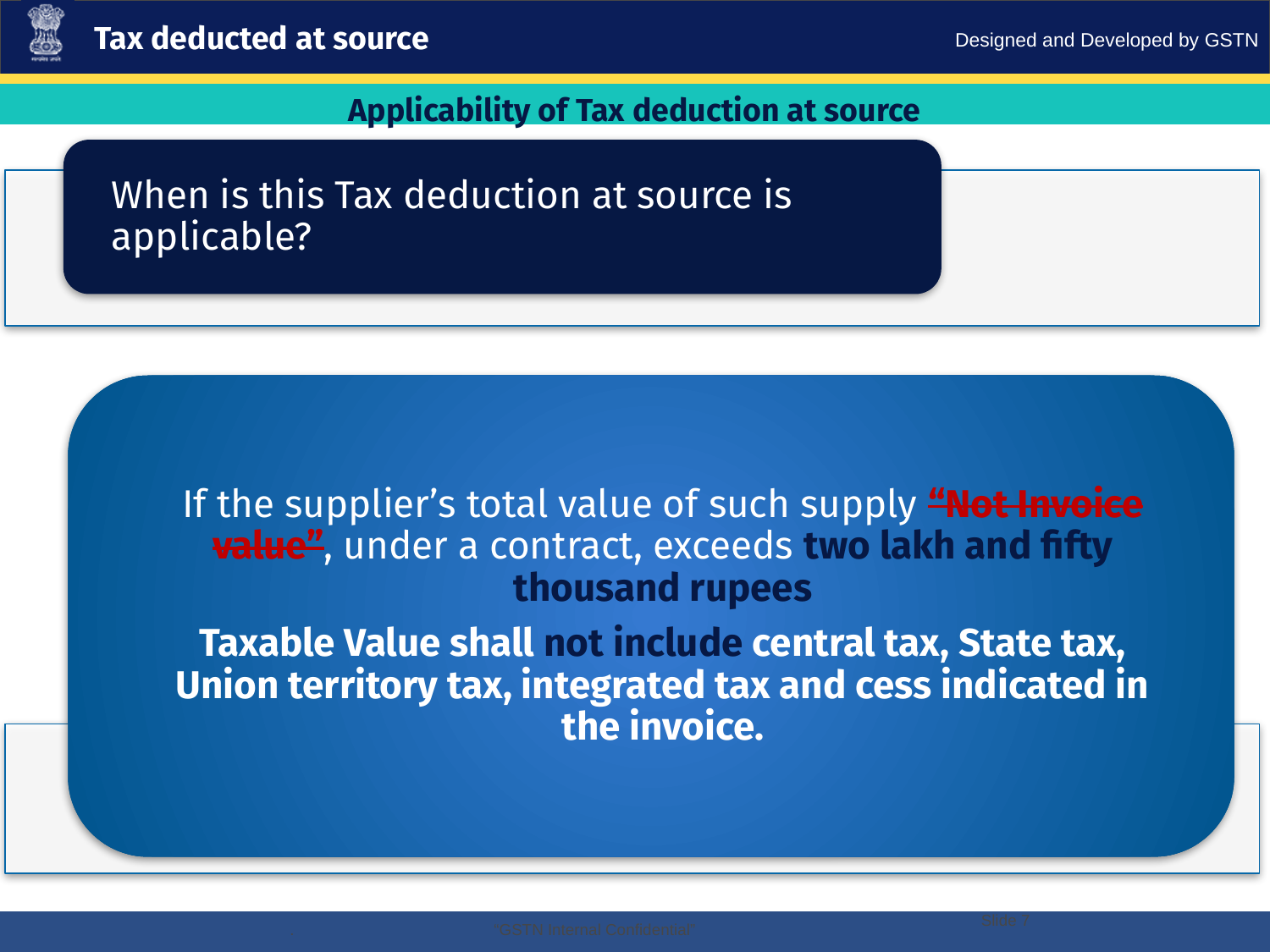

Tax deducted at source
Applicability of Tax deduction at source
When is this Tax deduction at source is applicable?
If the supplier’s total value of such supply “Not Invoice value”, under a contract, exceeds two lakh and fifty thousand rupees
Taxable Value shall not include central tax, State tax, Union territory tax, integrated tax and cess indicated in the invoice.
Slide 7